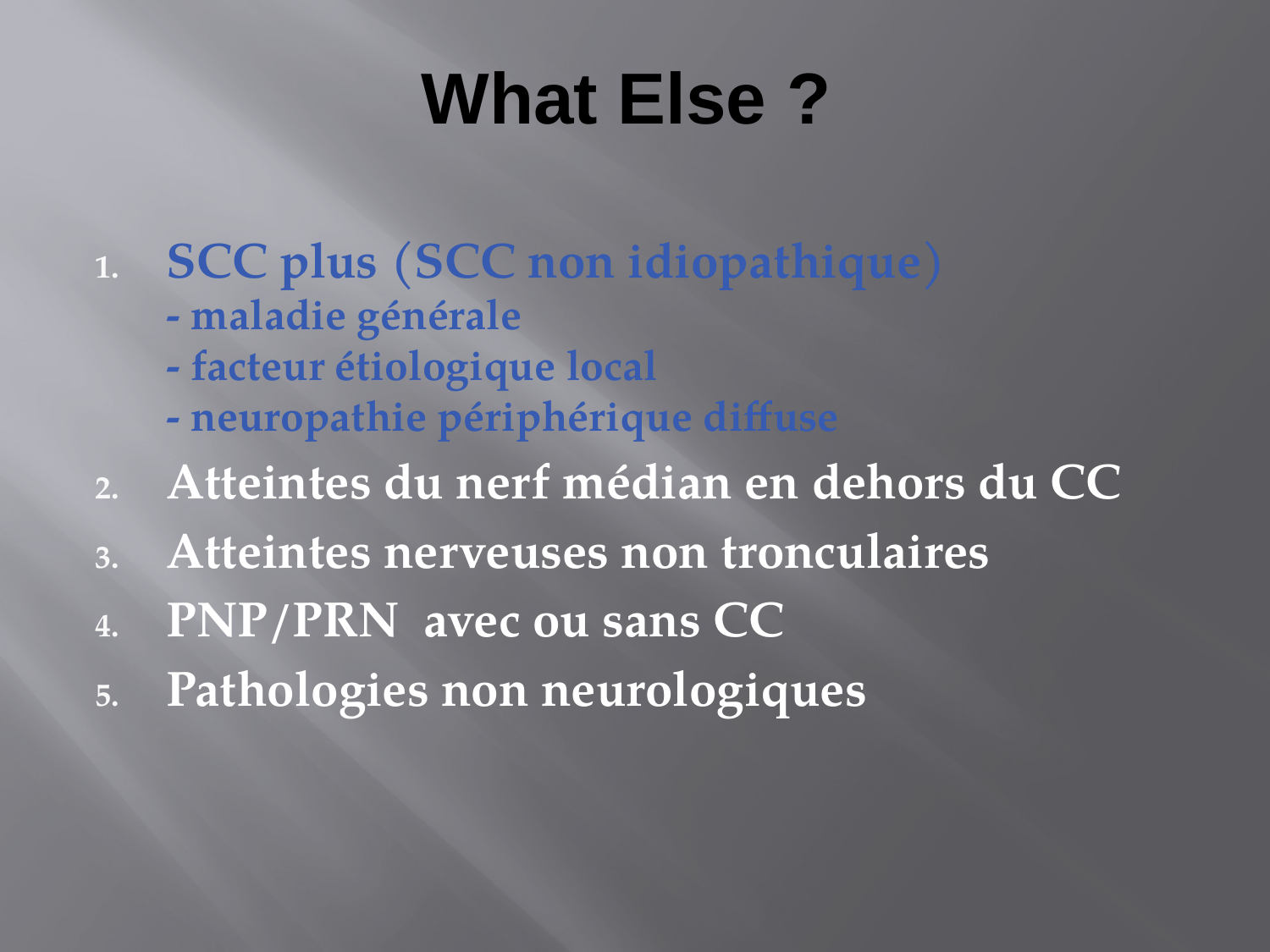

# What Else ?
SCC plus (SCC non idiopathique)
- maladie générale
- facteur étiologique local
- neuropathie périphérique diffuse
Atteintes du nerf médian en dehors du CC
Atteintes nerveuses non tronculaires
PNP/PRN  avec ou sans CC
Pathologies non neurologiques